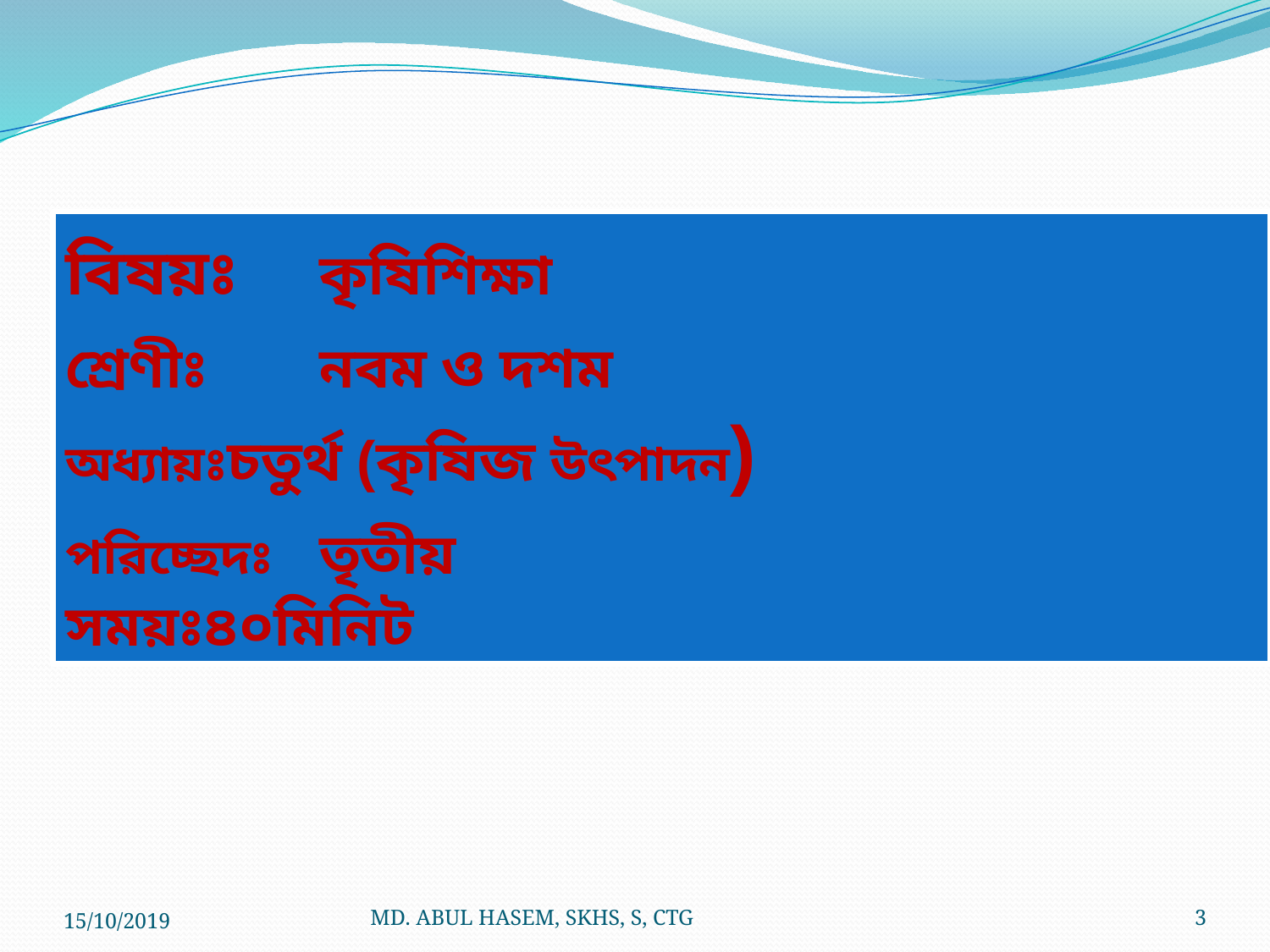

বিষয়ঃ	কৃষিশিক্ষা
শ্রেণীঃ	নবম ও দশম
অধ্যায়ঃচতুর্থ (কৃষিজ উৎপাদন)
পরিচ্ছেদঃ	তৃতীয়
সময়ঃ৪০মিনিট
15/10/2019
MD. ABUL HASEM, SKHS, S, CTG
3